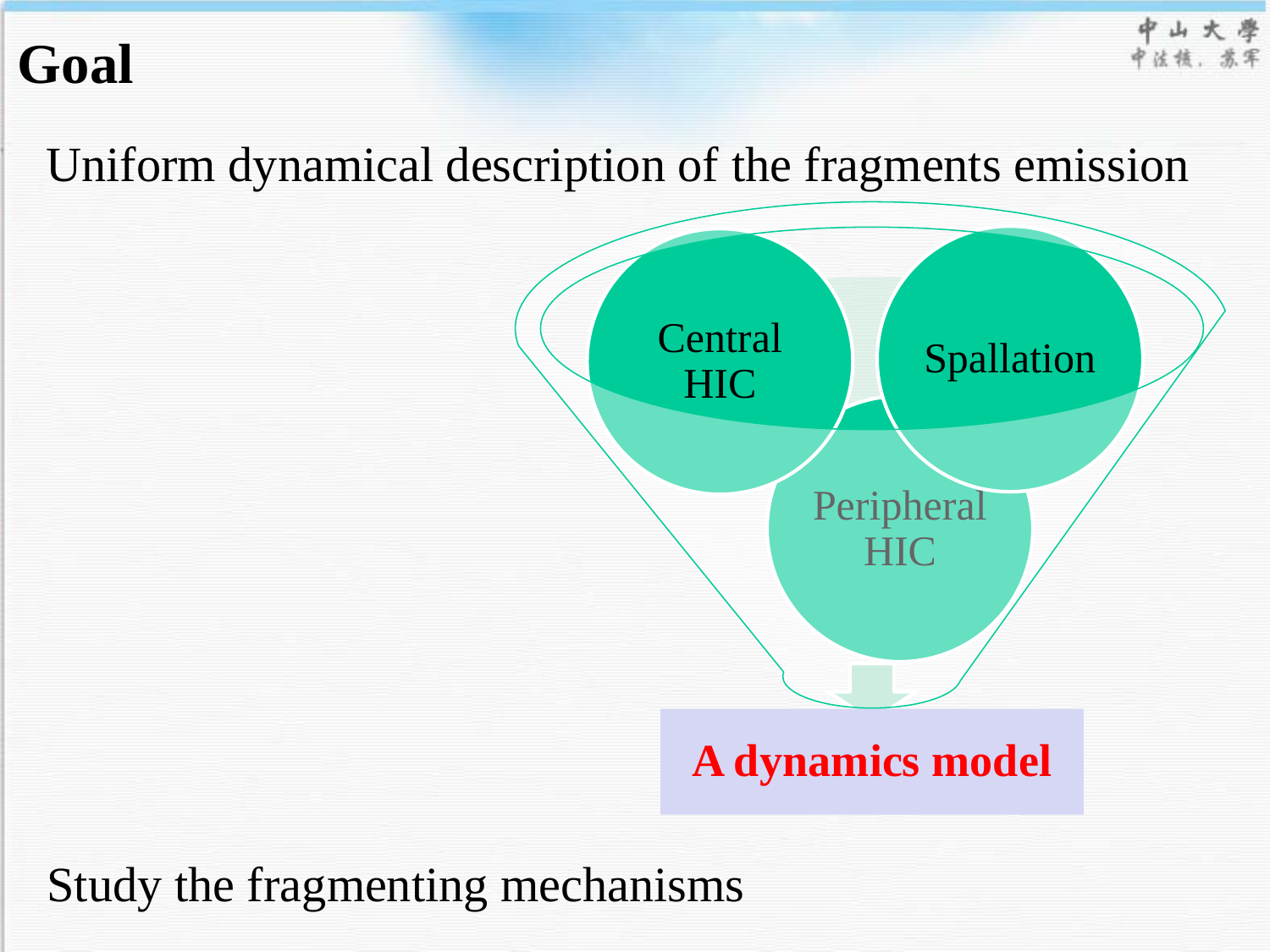

# Goal
Uniform dynamical description of the fragments emission
A dynamics model
Peripheral HIC
Central HIC
Spallation
Study the fragmenting mechanisms